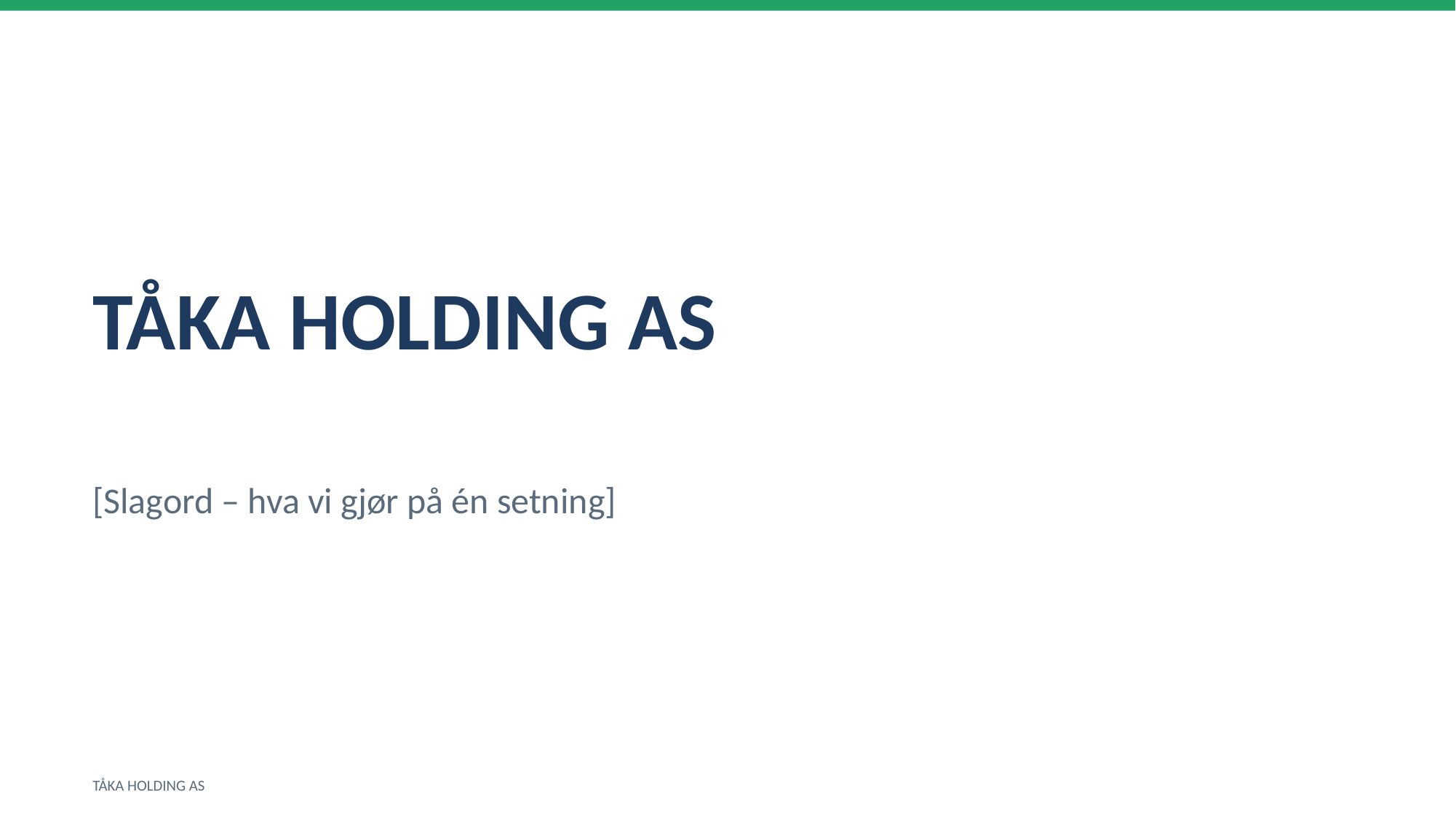

TÅKA HOLDING AS
[Slagord – hva vi gjør på én setning]
TÅKA HOLDING AS